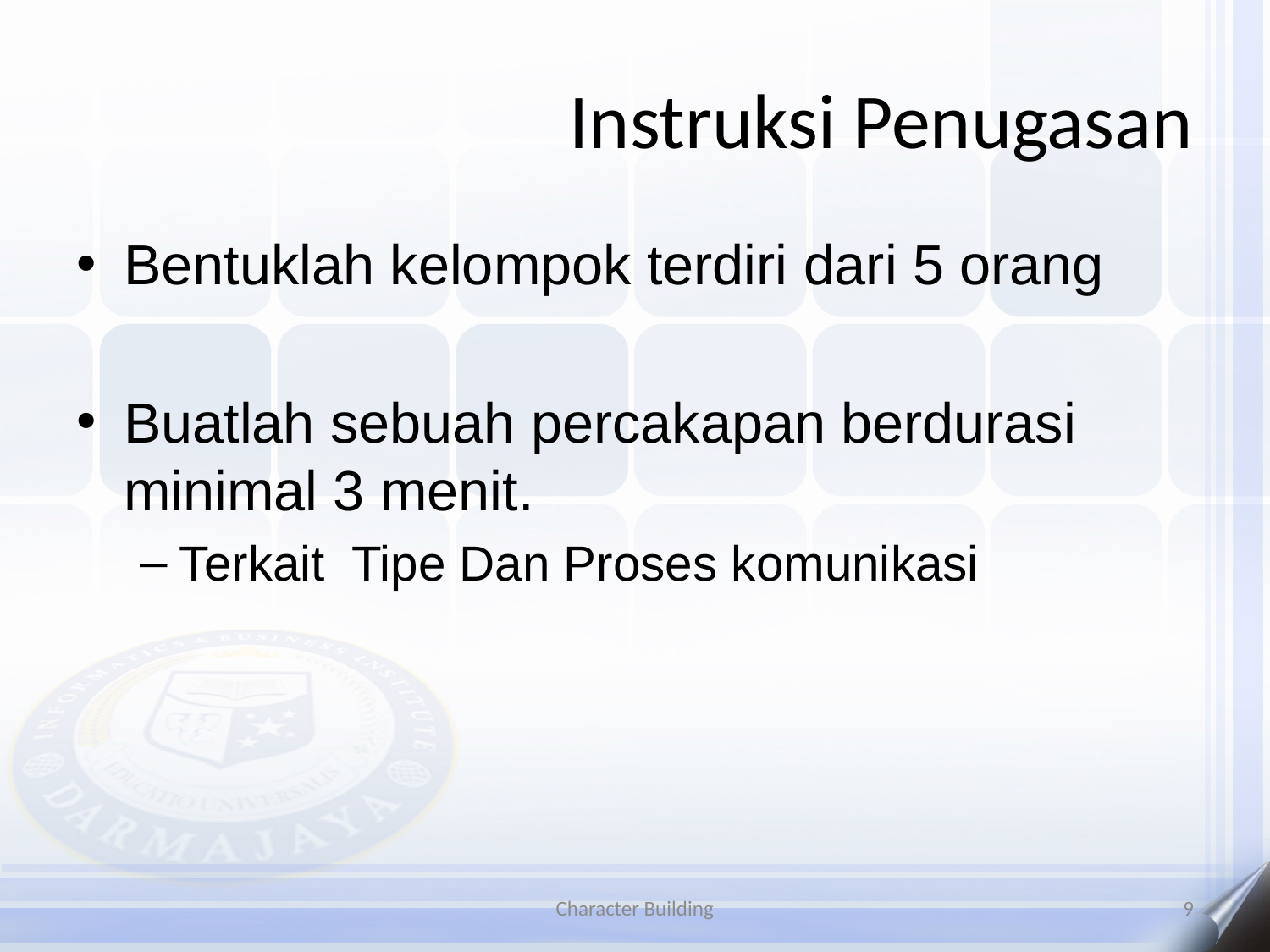

# Instruksi Penugasan
Bentuklah kelompok terdiri dari 5 orang

Buatlah sebuah percakapan berdurasi minimal 3 menit.
Terkait  Tipe Dan Proses komunikasi

Character Building
9